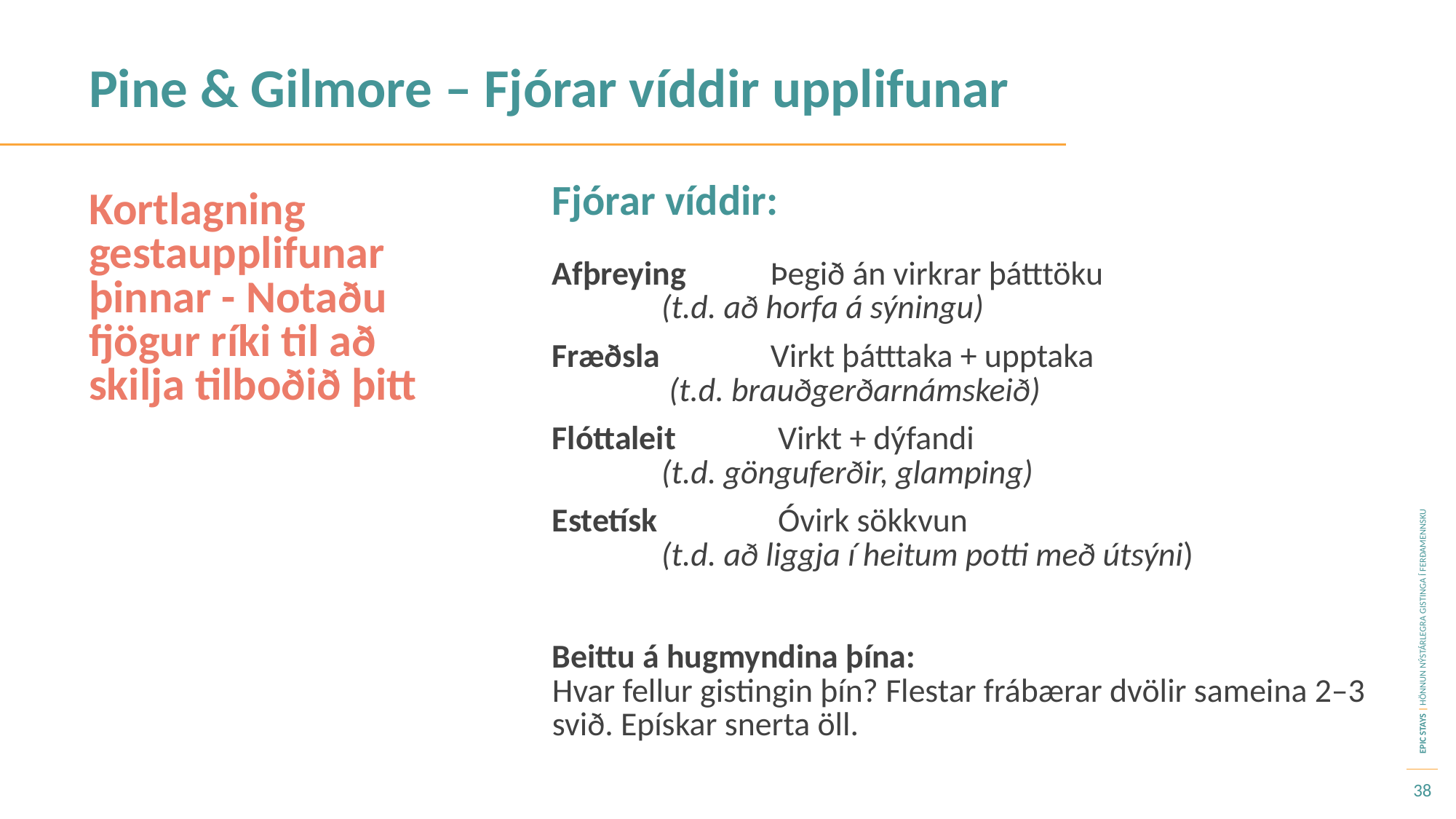

Pine & Gilmore – Fjórar víddir upplifunar

Kortlagning gestaupplifunar þinnar - Notaðu fjögur ríki til að skilja tilboðið þitt

Fjórar víddir:

Afþreying	Þegið án virkrar þátttöku
	(t.d. að horfa á sýningu)

Fræðsla 	Virkt þátttaka + upptaka
	 (t.d. brauðgerðarnámskeið)

Flóttaleit 	 Virkt + dýfandi
	(t.d. gönguferðir, glamping)

Estetísk 	 Óvirk sökkvun
	(t.d. að liggja í heitum potti með útsýni)

Beittu á hugmyndina þína:
Hvar fellur gistingin þín? Flestar frábærar dvölir sameina 2–3 svið. Epískar snerta öll.

38